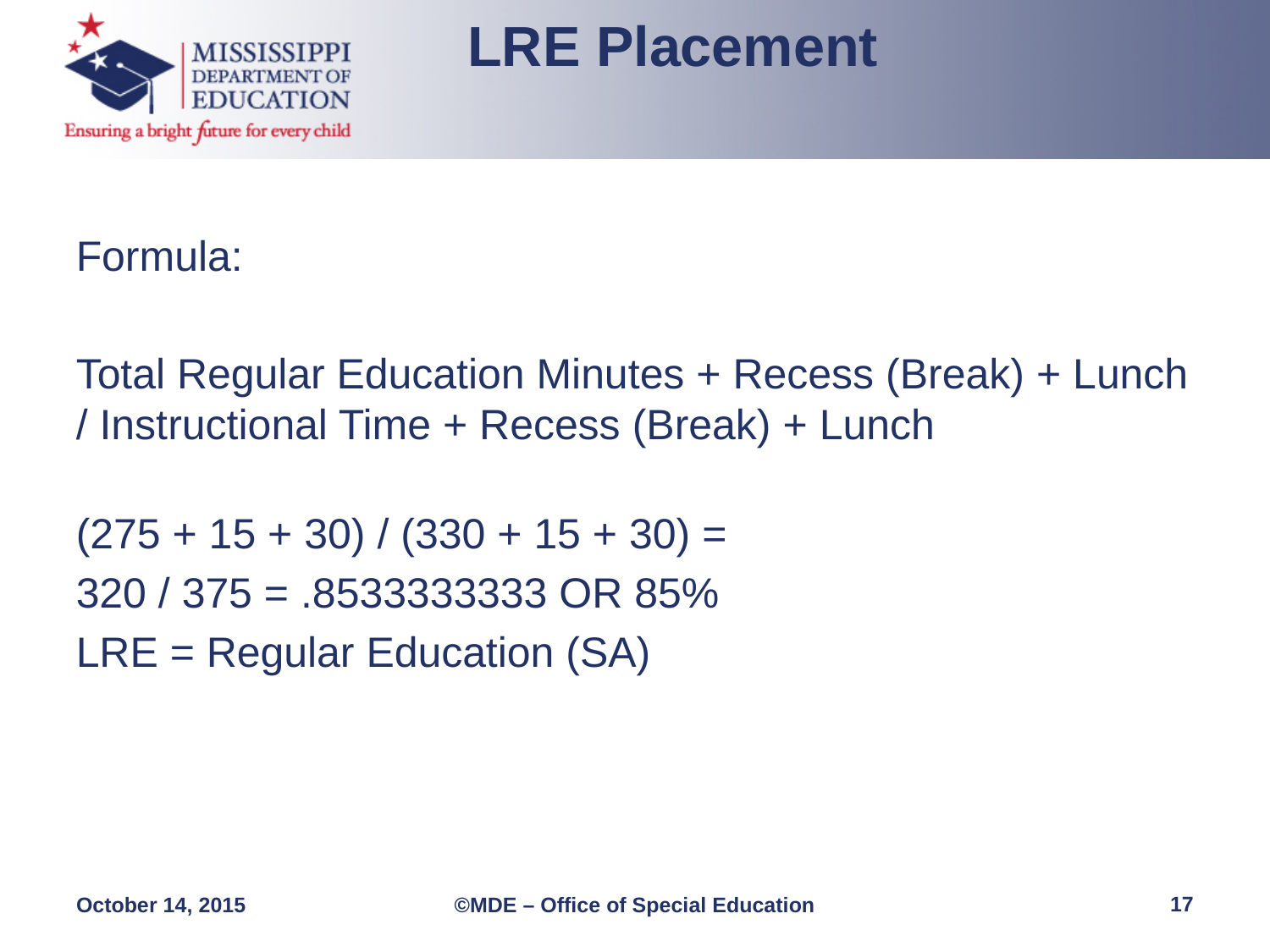

LRE Placement

Formula:

Total Regular Education Minutes + Recess (Break) + Lunch / Instructional Time + Recess (Break) + Lunch

(275 + 15 + 30) / (330 + 15 + 30) =
320 / 375 = .8533333333 OR 85%
LRE = Regular Education (SA)

17
October 14, 2015
©MDE – Office of Special Education